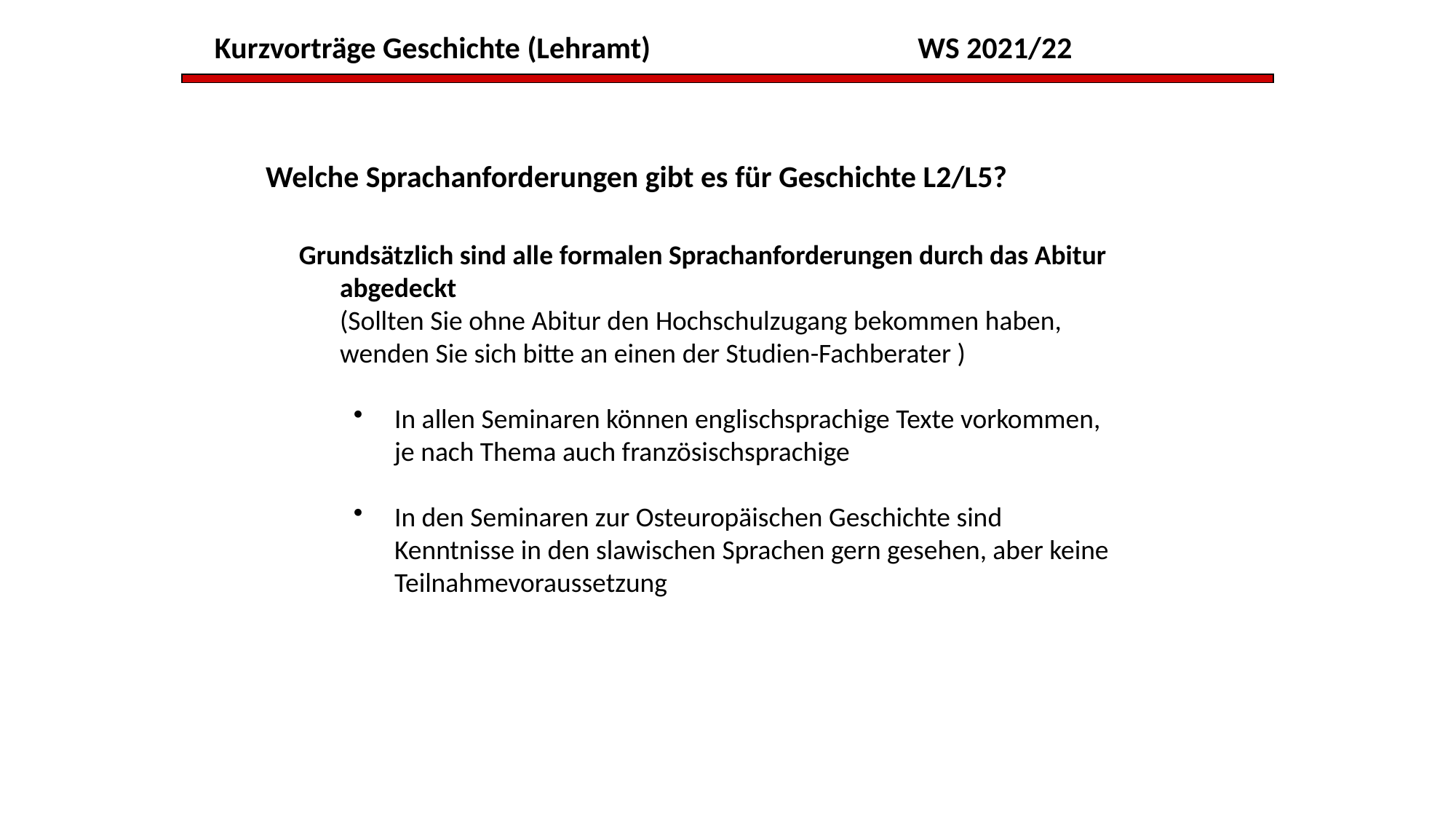

Kurzvorträge Geschichte (Lehramt)			       WS 2021/22

Grundsätzlich sind alle formalen Sprachanforderungen durch das Abitur abgedeckt
	(Sollten Sie ohne Abitur den Hochschulzugang bekommen haben, wenden Sie sich bitte an einen der Studien-Fachberater )

In allen Seminaren können englischsprachige Texte vorkommen, je nach Thema auch französischsprachige

In den Seminaren zur Osteuropäischen Geschichte sind Kenntnisse in den slawischen Sprachen gern gesehen, aber keine Teilnahmevoraussetzung

Welche Sprachanforderungen gibt es für Geschichte L2/L5?